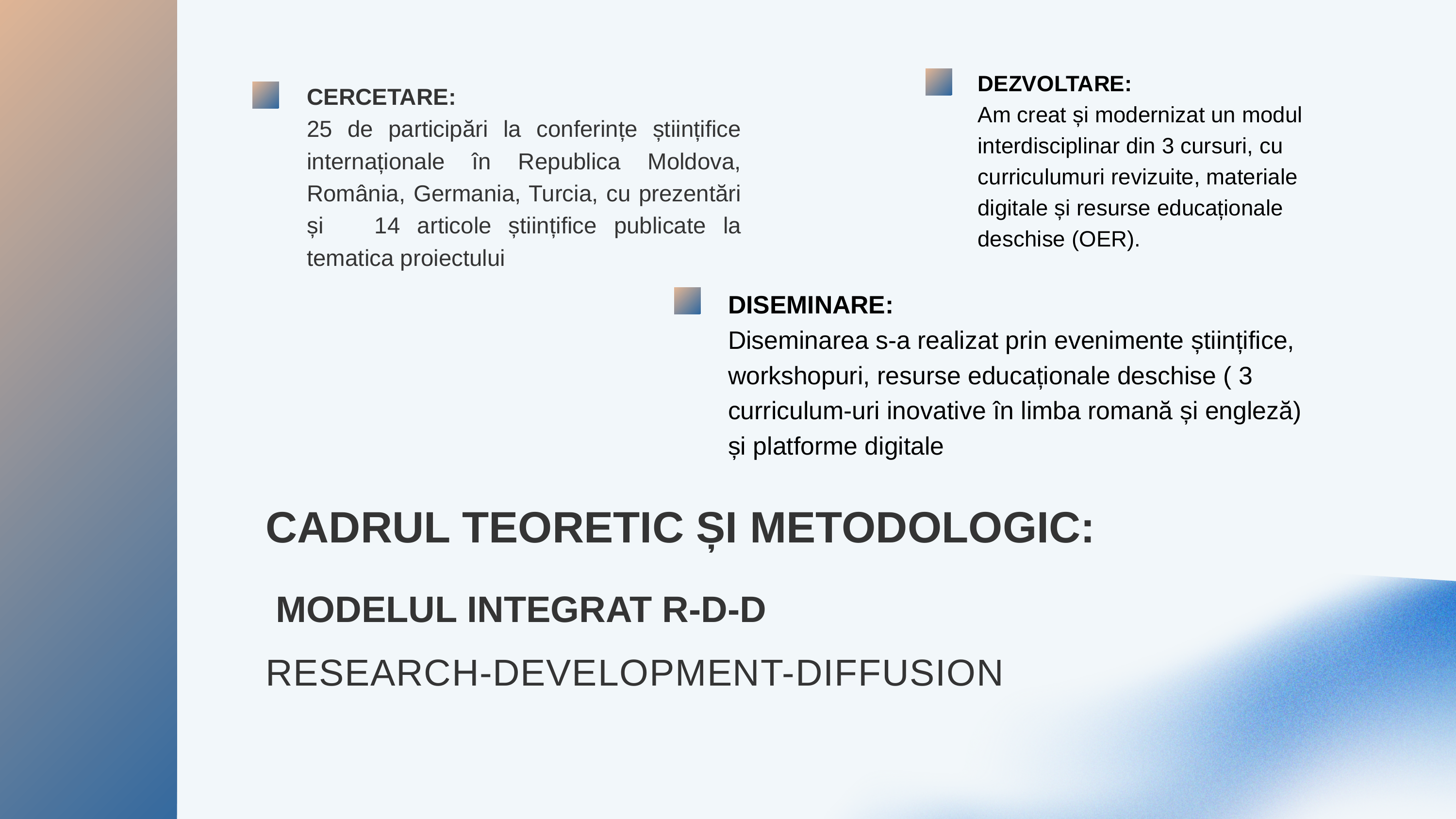

CERCETARE:
25 de participări la conferințe științifice internaționale în Republica Moldova, România, Germania, Turcia, cu prezentări și   14 articole științifice publicate la tematica proiectului

DEZVOLTARE:
Am creat și modernizat un modul interdisciplinar din 3 cursuri, cu curriculumuri revizuite, materiale digitale și resurse educaționale deschise (OER).

DISEMINARE:
Diseminarea s-a realizat prin evenimente științifice, workshopuri, resurse educaționale deschise ( 3 curriculum-uri inovative în limba romană și engleză)  și platforme digitale

CADRUL TEORETIC ȘI METODOLOGIC:

 MODELUL INTEGRAT R-D-D

RESEARCH-DEVELOPMENT-DIFFUSION